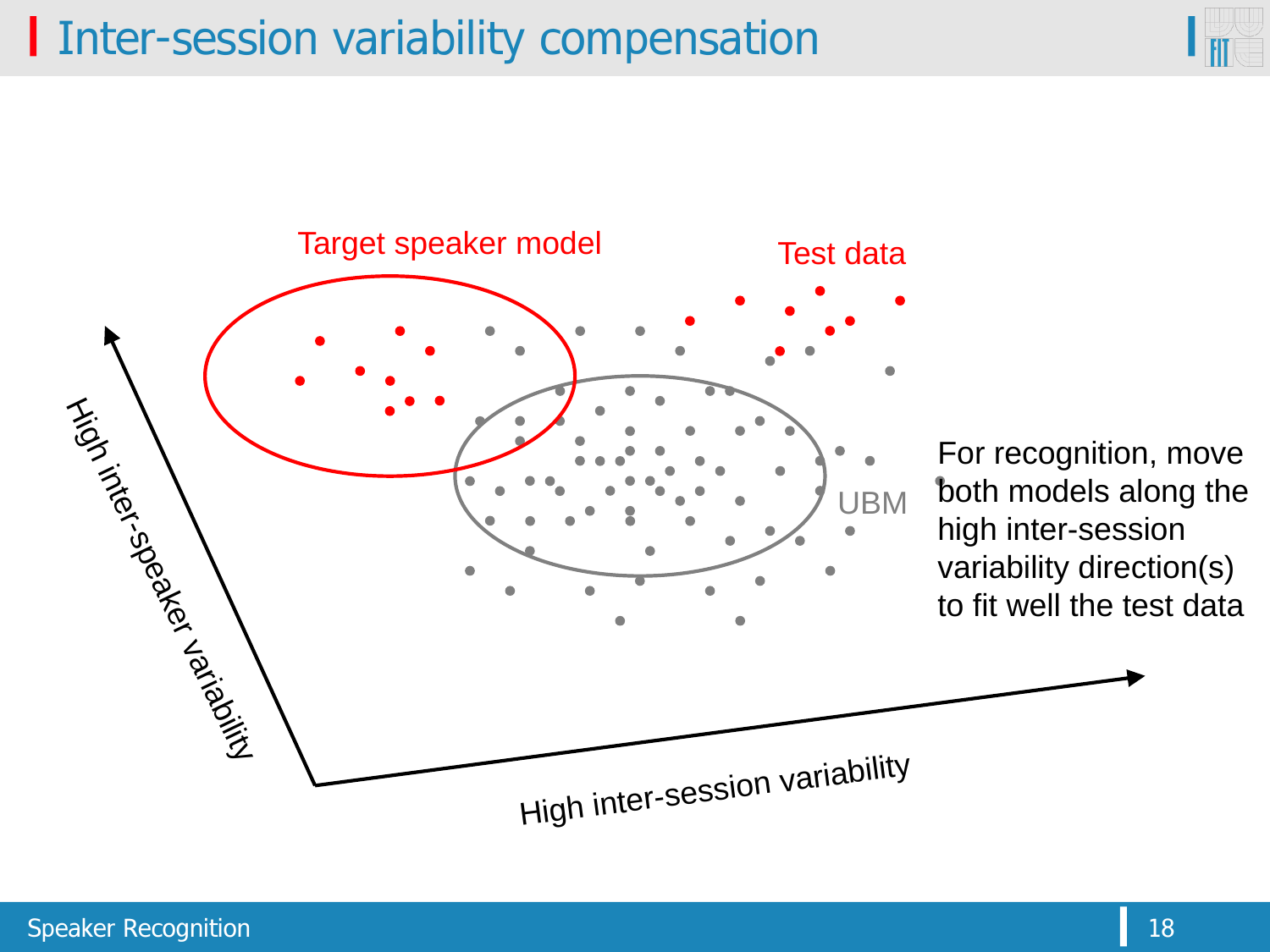

# Inter-session variability compensation
Target speaker model
Test data

For recognition, move both models along the high inter-session variability direction(s) to fit well the test data
UBM
High inter-speaker variability

High inter-session variability
Speaker Recognition
18